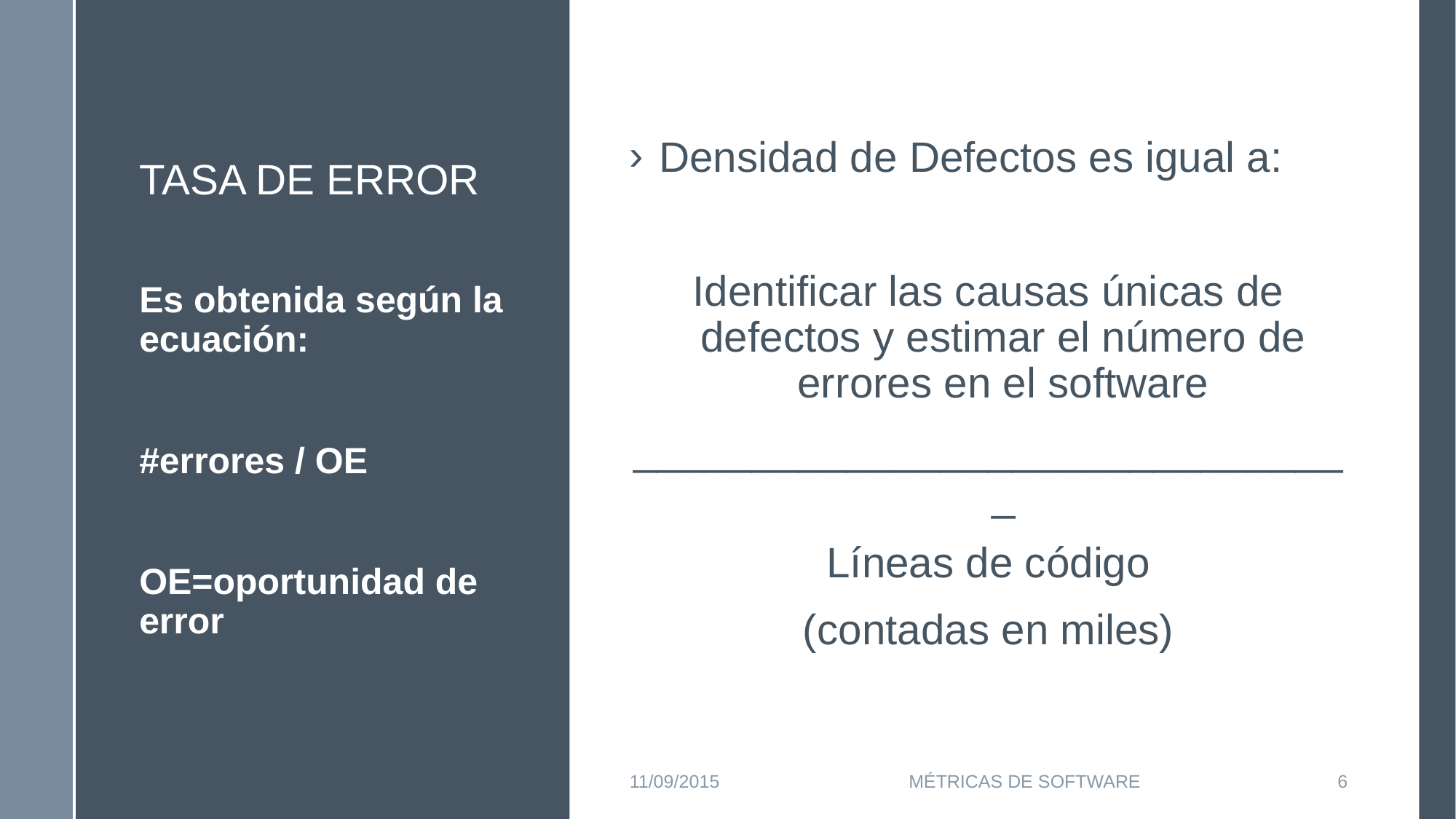

# Tasa de error

Densidad de Defectos es igual a:

Identificar las causas únicas de defectos y estimar el número de errores en el software
_______________________________
Líneas de código
(contadas en miles)

Es obtenida según la ecuación:

#errores / OE

OE=oportunidad de error
11/09/2015
Métricas de Software
6